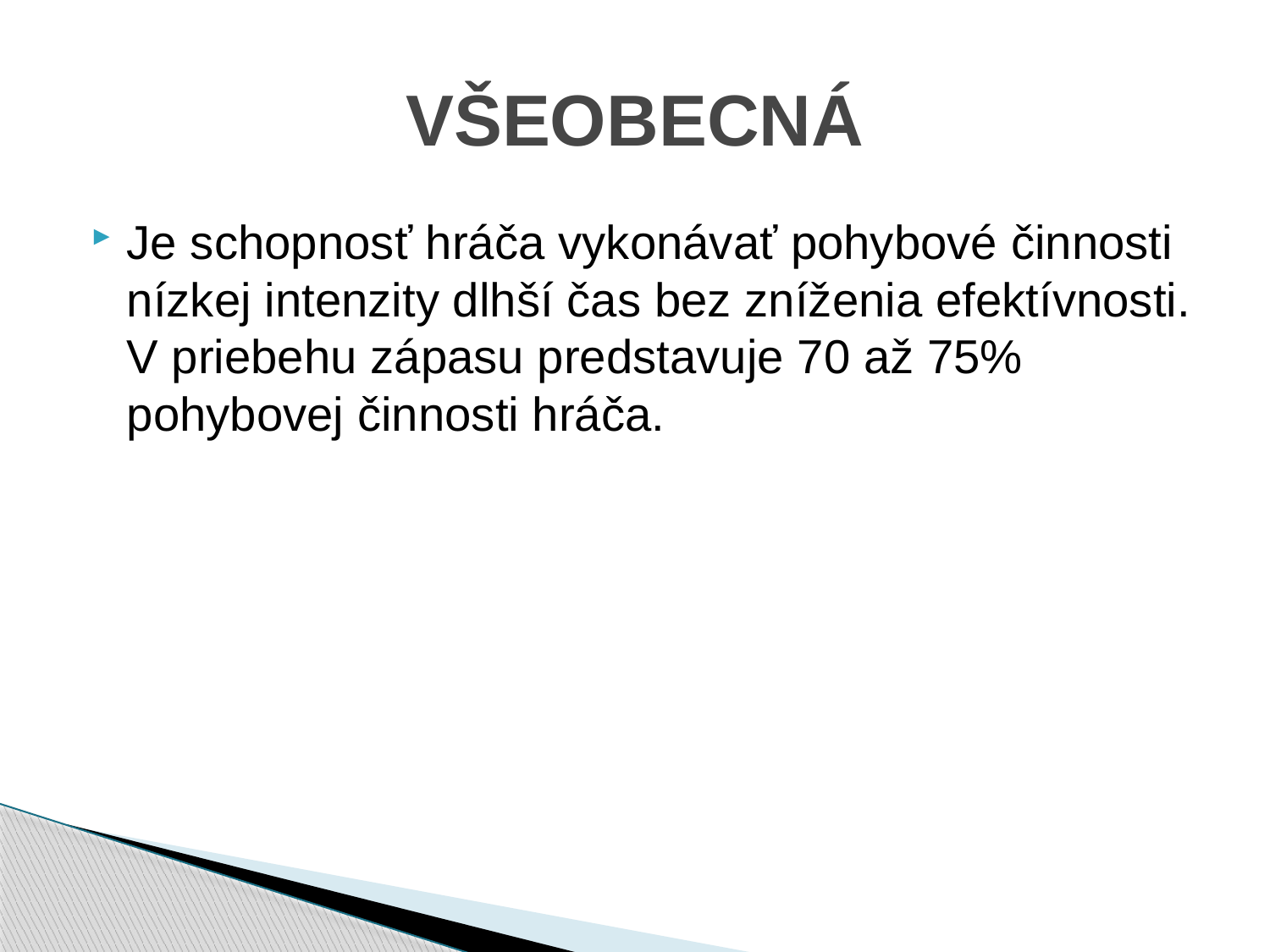

# VŠEOBECNÁ
Je schopnosť hráča vykonávať pohybové činnosti nízkej intenzity dlhší čas bez zníženia efektívnosti. V priebehu zápasu predstavuje 70 až 75% pohybovej činnosti hráča.